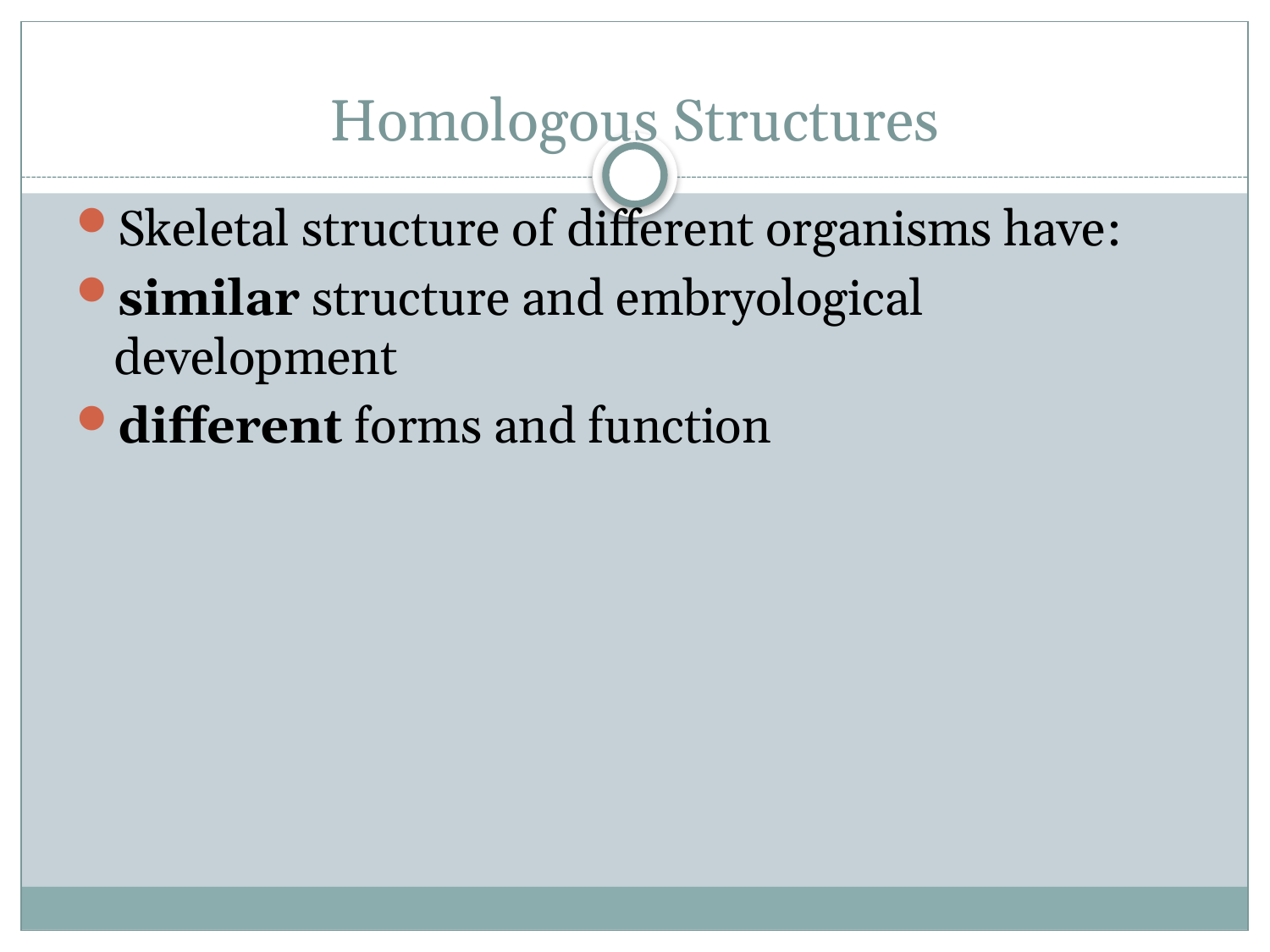

# Homologous Structures
Skeletal structure of different organisms have:
similar structure and embryological development
different forms and function